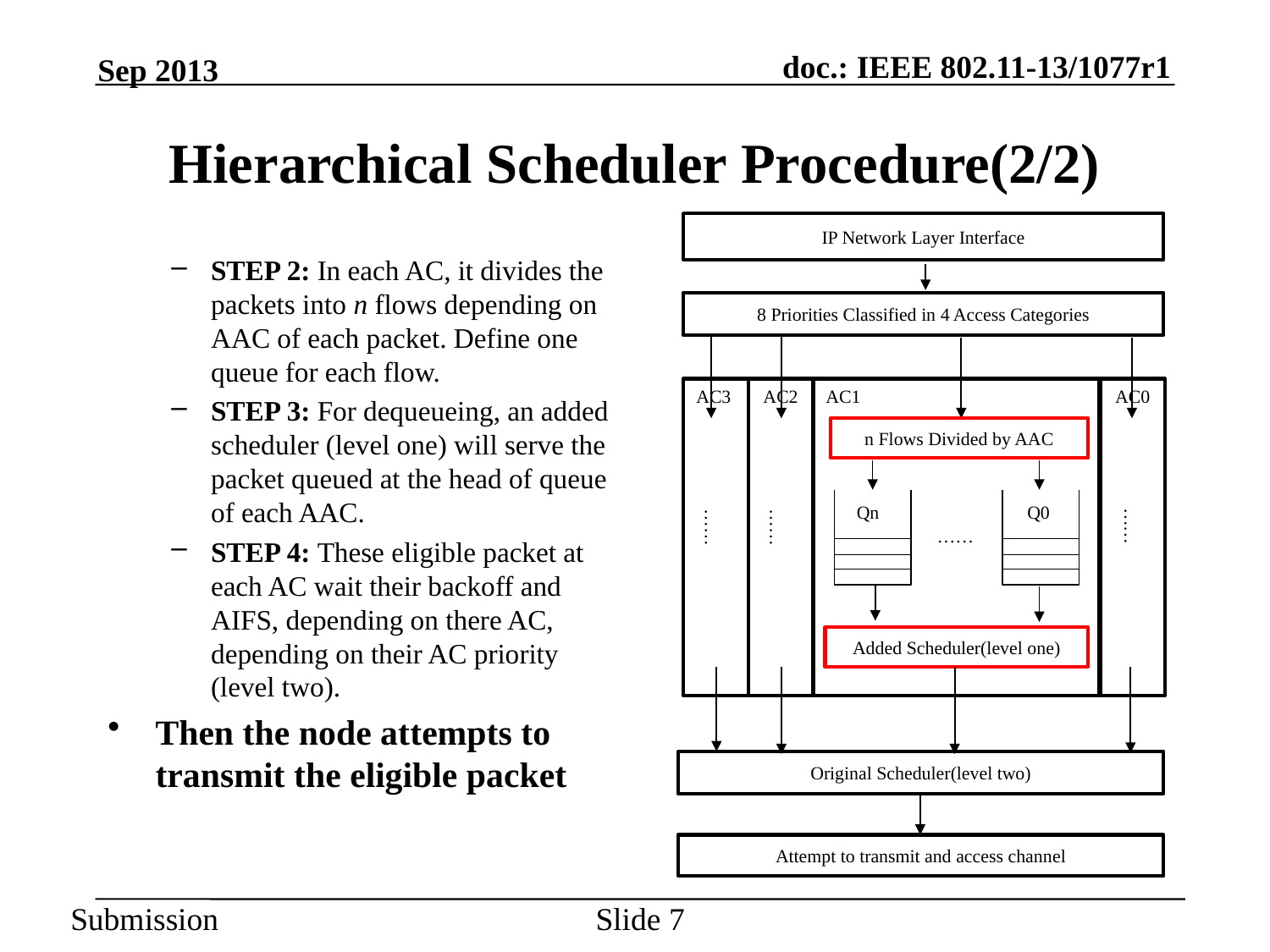

# Hierarchical Scheduler Procedure(2/2)
IP Network Layer Interface
8 Priorities Classified in 4 Access Categories
AC1
n Flows Divided by AAC

Qn

Q0
……
Added Scheduler(level one)
AC0
AC3
AC2
Original Scheduler(level two)
Attempt to transmit and access channel
……
……
……
STEP 2: In each AC, it divides the packets into n flows depending on AAC of each packet. Define one queue for each flow.
STEP 3: For dequeueing, an added scheduler (level one) will serve the packet queued at the head of queue of each AAC.
STEP 4: These eligible packet at each AC wait their backoff and AIFS, depending on there AC, depending on their AC priority (level two).
Then the node attempts to transmit the eligible packet
Slide 7